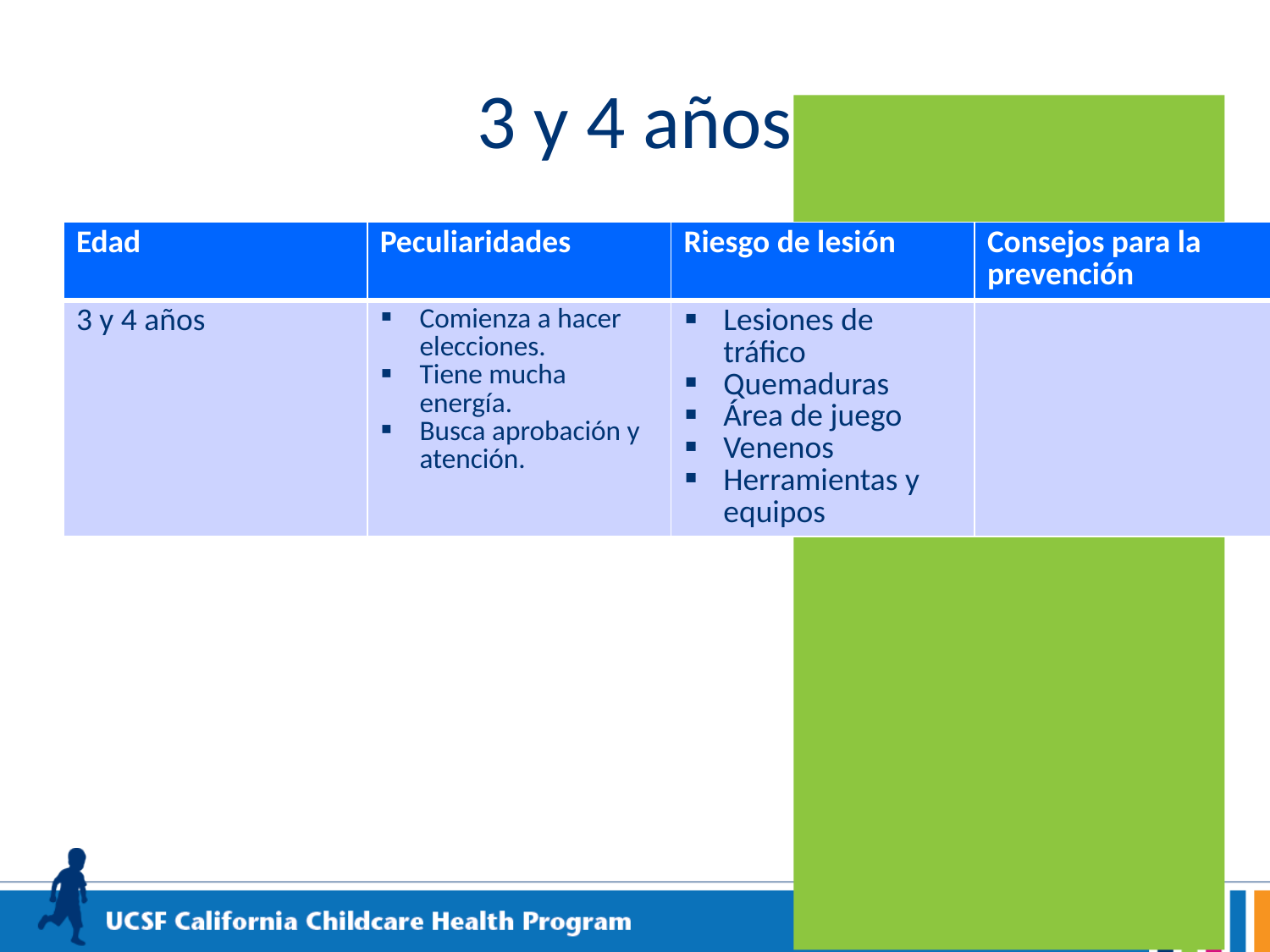

# 3 y 4 años

| Edad | Peculiaridades | Riesgo de lesión | Consejos para la prevención |
| --- | --- | --- | --- |
| 3 y 4 años | Comienza a hacer elecciones. Tiene mucha energía. Busca aprobación y atención. | Lesiones de tráfico Quemaduras Área de juego Venenos Herramientas y equipos |  |